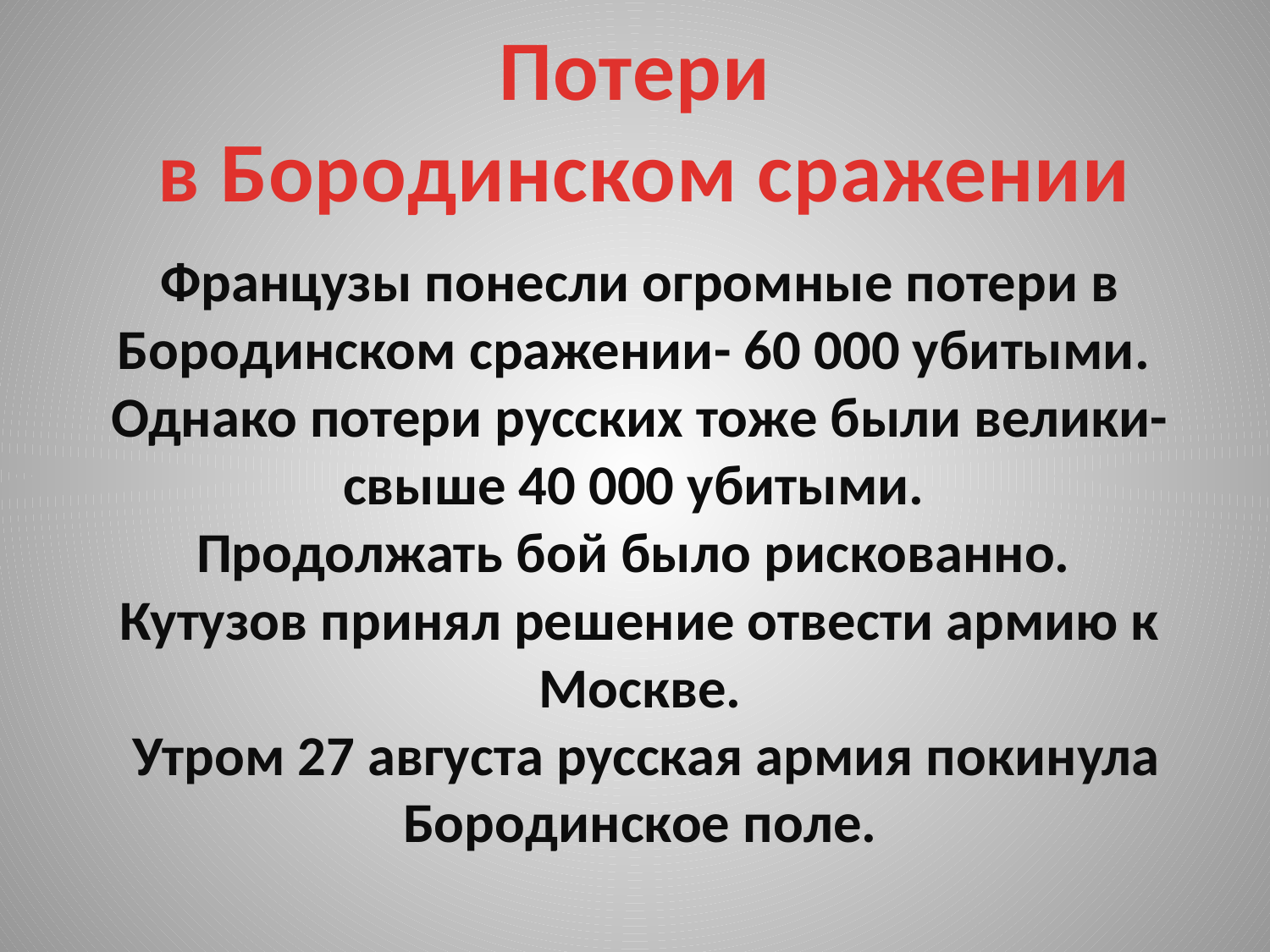

# Потери в Бородинском сражении

Французы понесли огромные потери в Бородинском сражении- 60 000 убитыми.
Однако потери русских тоже были велики- свыше 40 000 убитыми.
Продолжать бой было рискованно.
Кутузов принял решение отвести армию к Москве.
 Утром 27 августа русская армия покинула Бородинское поле.